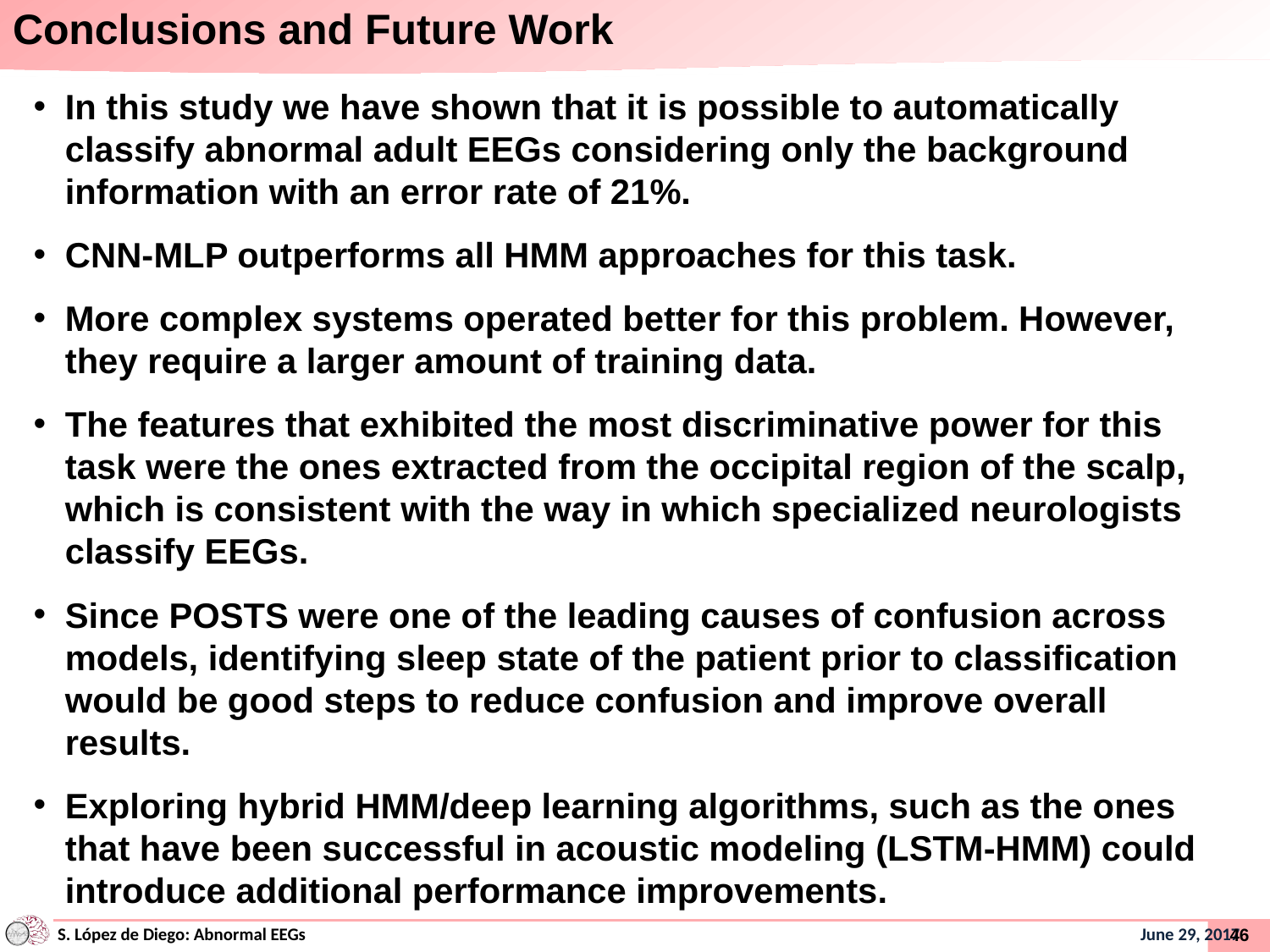

# Conclusions and Future Work
In this study we have shown that it is possible to automatically classify abnormal adult EEGs considering only the background information with an error rate of 21%.
CNN-MLP outperforms all HMM approaches for this task.
More complex systems operated better for this problem. However, they require a larger amount of training data.
The features that exhibited the most discriminative power for this task were the ones extracted from the occipital region of the scalp, which is consistent with the way in which specialized neurologists classify EEGs.
Since POSTS were one of the leading causes of confusion across models, identifying sleep state of the patient prior to classification would be good steps to reduce confusion and improve overall results.
Exploring hybrid HMM/deep learning algorithms, such as the ones that have been successful in acoustic modeling (LSTM-HMM) could introduce additional performance improvements.